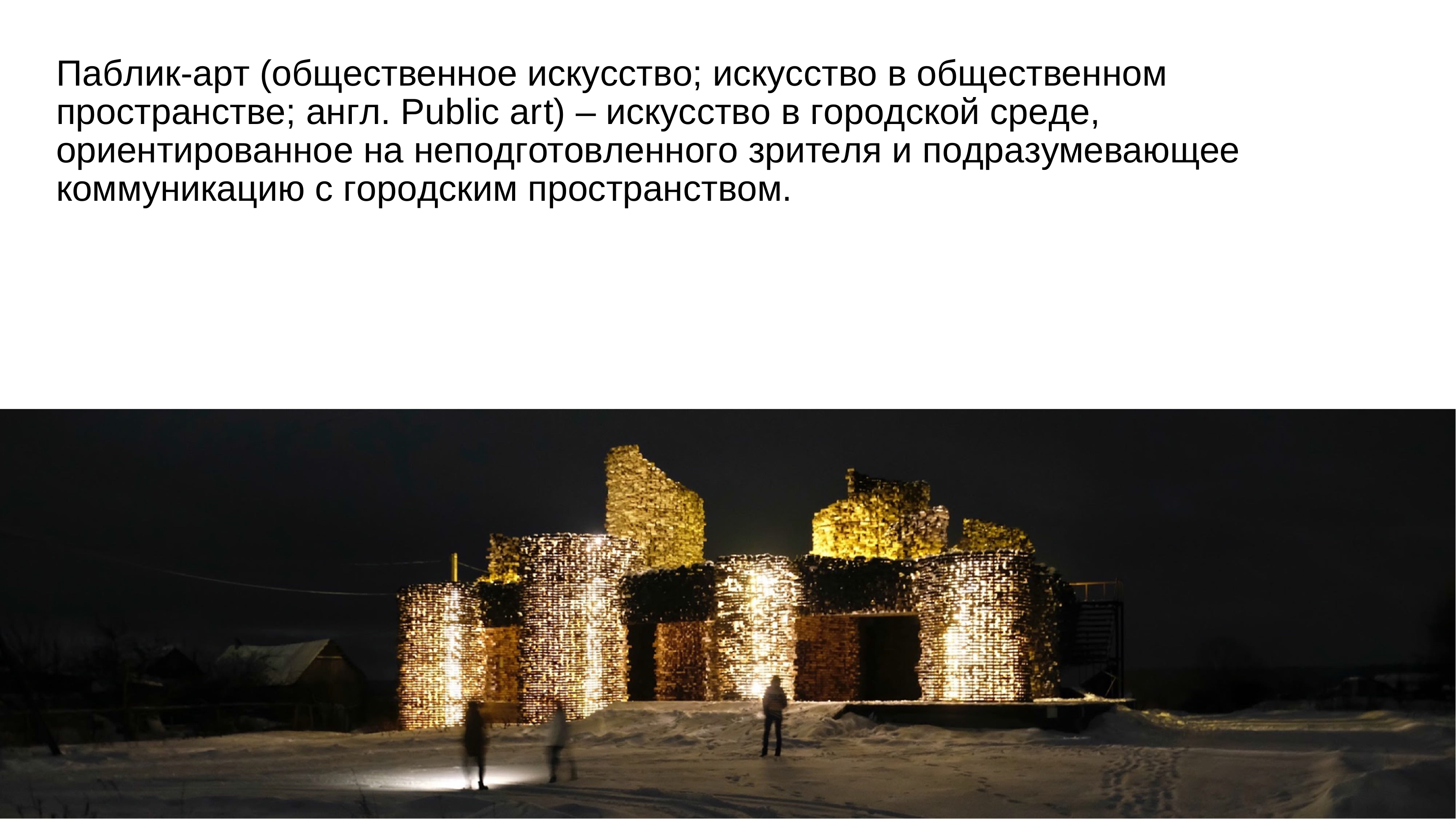

Паблик-арт (общественное искусство; искусство в общественном пространстве; англ. Public art) – искусство в городской среде, ориентированное на неподготовленного зрителя и подразумевающее коммуникацию с городским пространством.